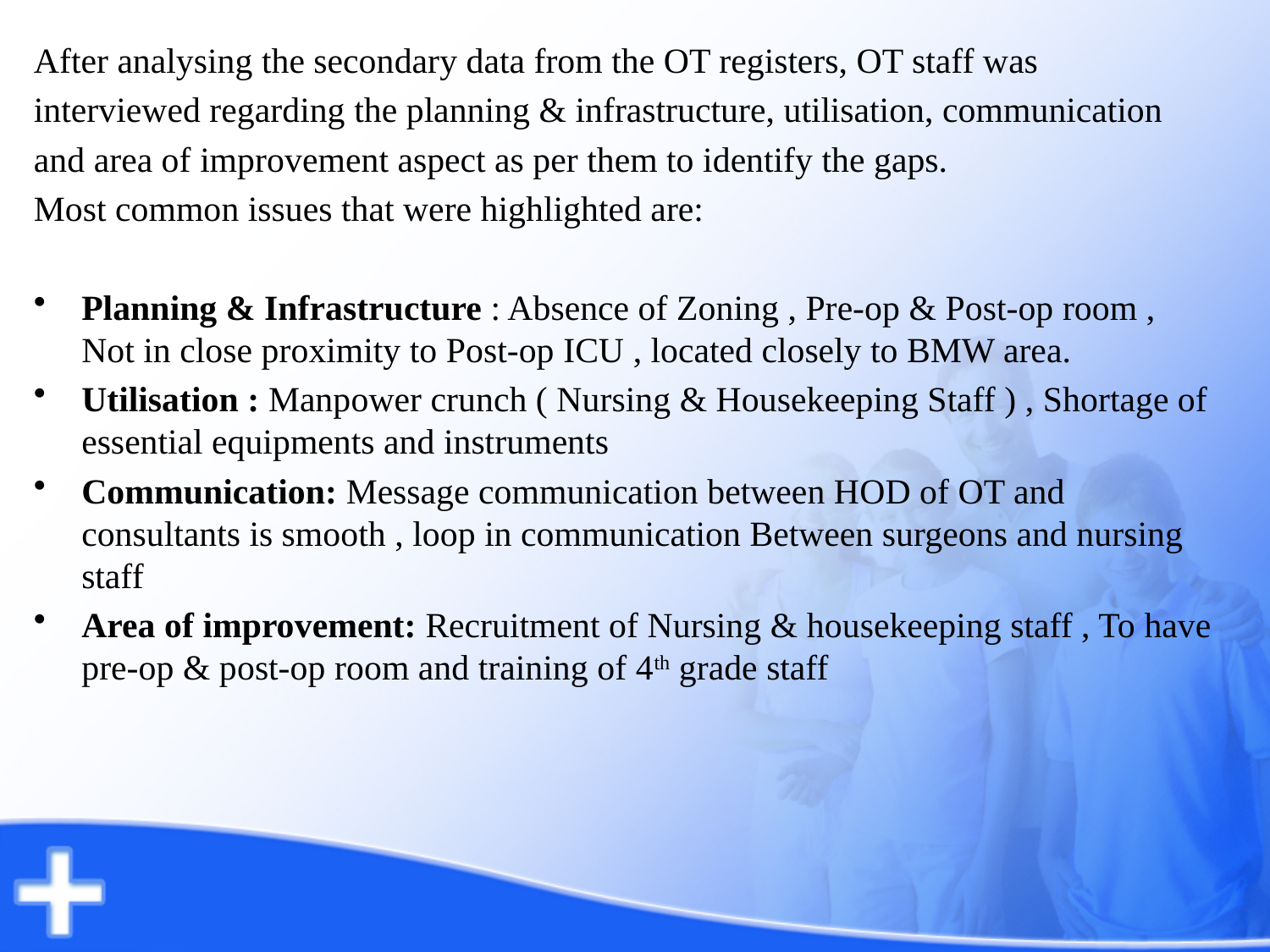

After analysing the secondary data from the OT registers, OT staff was
interviewed regarding the planning & infrastructure, utilisation, communication
and area of improvement aspect as per them to identify the gaps.
Most common issues that were highlighted are:

Planning & Infrastructure : Absence of Zoning , Pre-op & Post-op room , Not in close proximity to Post-op ICU , located closely to BMW area.
Utilisation : Manpower crunch ( Nursing & Housekeeping Staff ) , Shortage of essential equipments and instruments
Communication: Message communication between HOD of OT and consultants is smooth , loop in communication Between surgeons and nursing staff
Area of improvement: Recruitment of Nursing & housekeeping staff , To have pre-op & post-op room and training of 4th grade staff